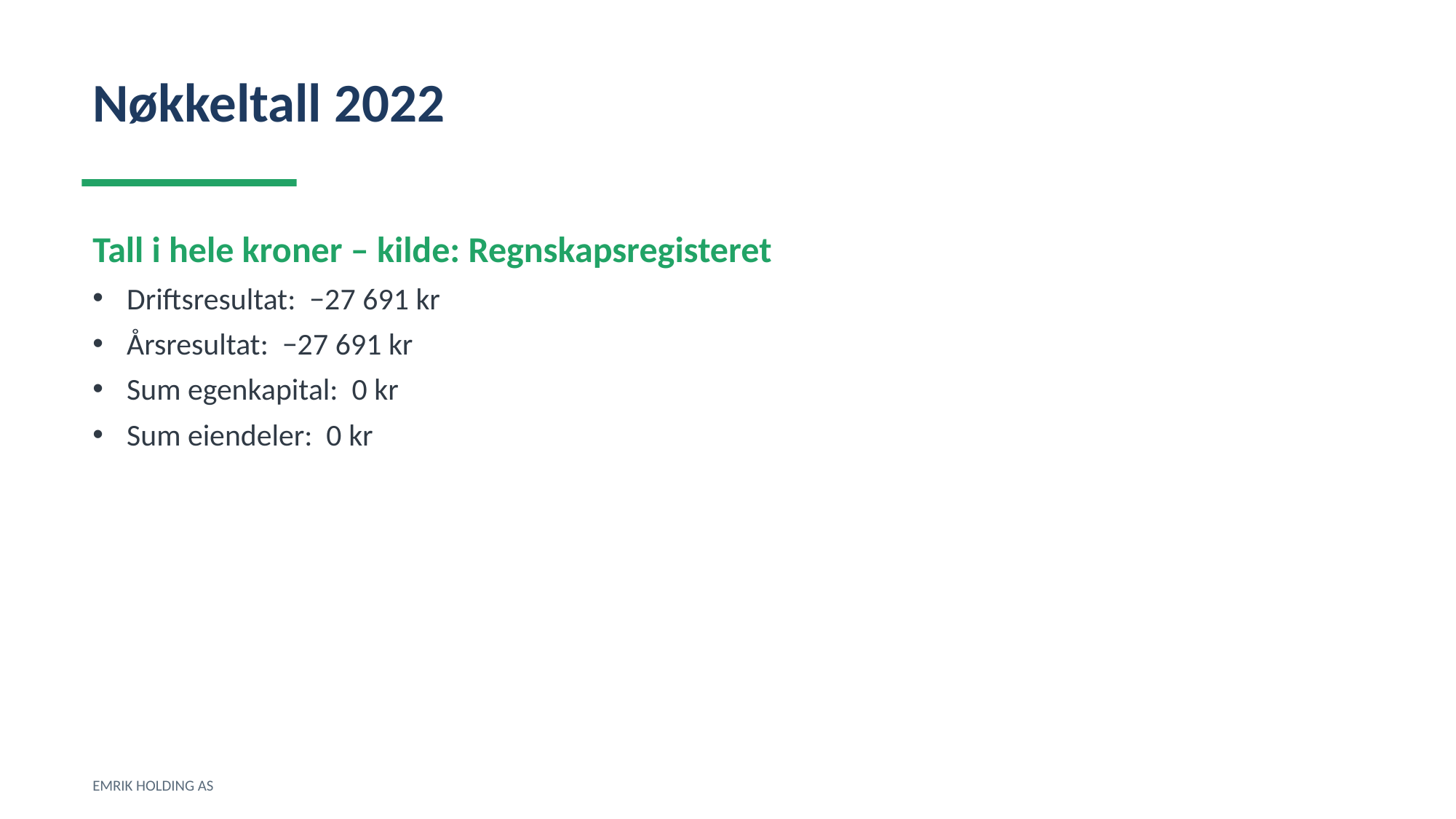

Nøkkeltall 2022

Tall i hele kroner – kilde: Regnskapsregisteret
Driftsresultat:  −27 691 kr
Årsresultat:  −27 691 kr
Sum egenkapital:  0 kr
Sum eiendeler:  0 kr
EMRIK HOLDING AS